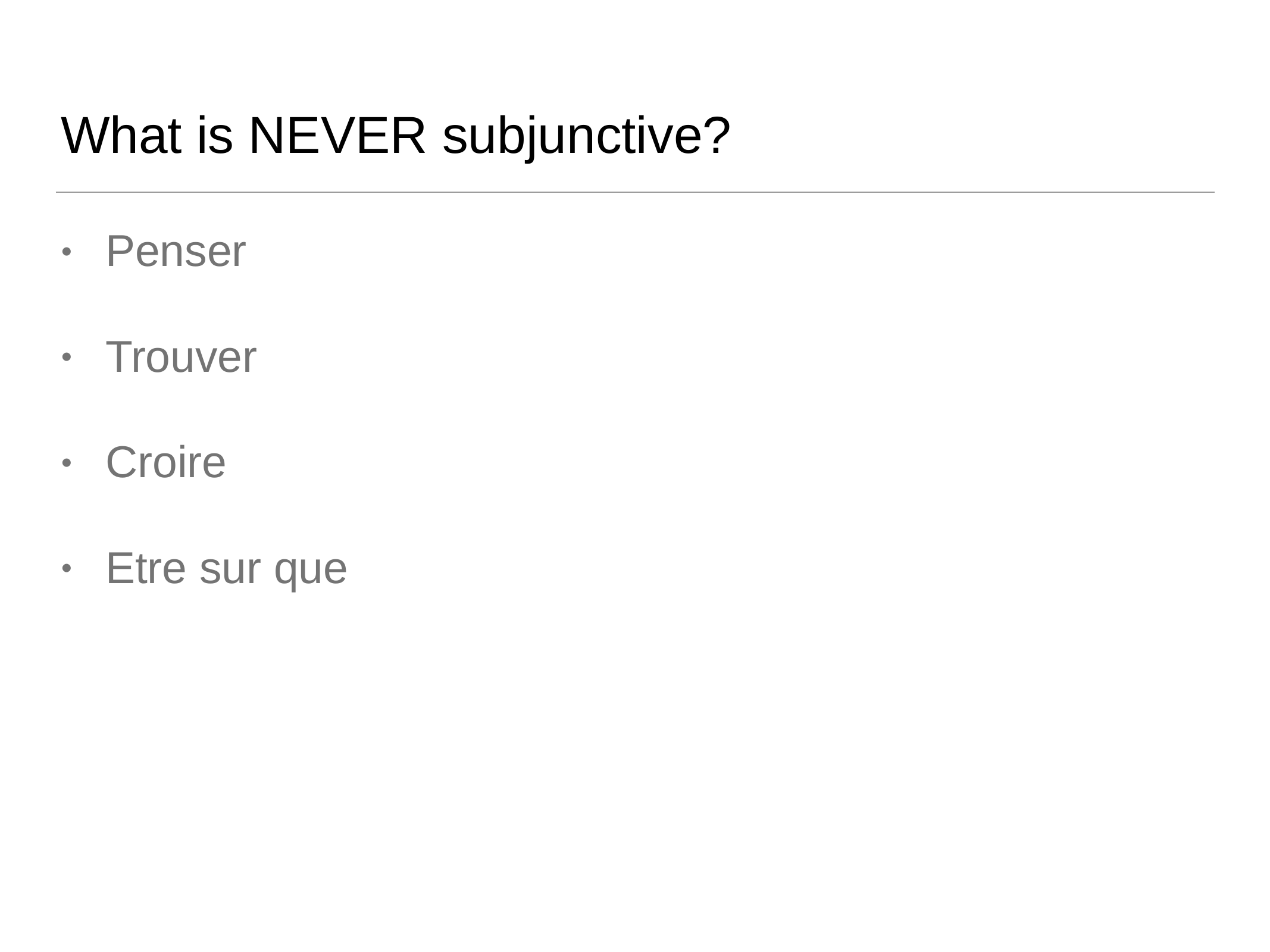

# What is NEVER subjunctive?
Penser
Trouver
Croire
Etre sur que